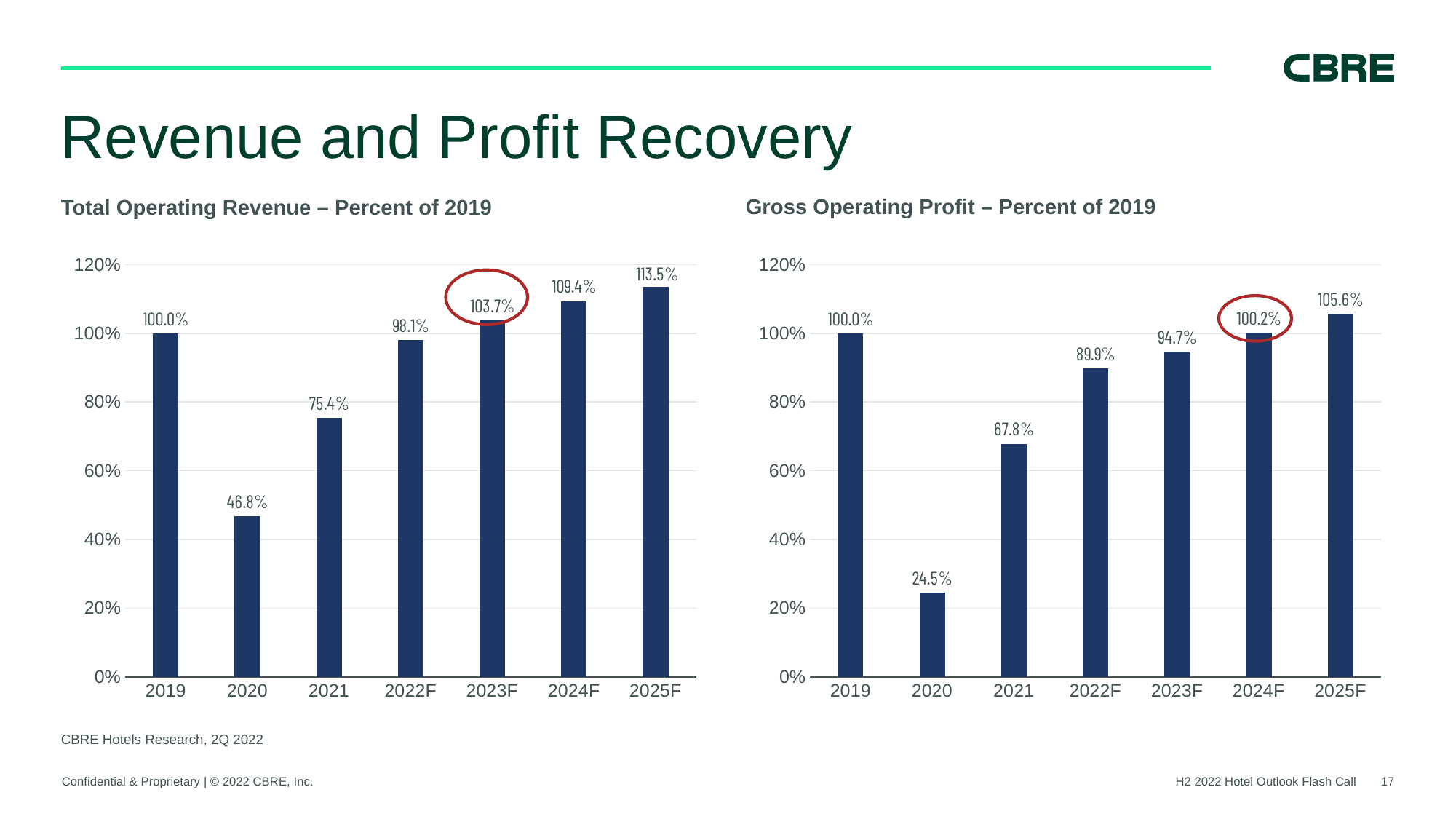

# Revenue and Profit Recovery
Gross Operating Profit – Percent of 2019
Total Operating Revenue – Percent of 2019

### Chart

| Category | Series 1 |
|---|---|
| 2019 | 1.0 |
| 2020 | 0.46808175901570886 |
| 2021 | 0.7544972332895259 |
| 2022F | 0.981 |
| 2023F | 1.037 |
| 2024F | 1.094 |
| 2025F | 1.135 |

### Chart

| Category | Series 1 |
|---|---|
| 2019 | 1.0 |
| 2020 | 0.2445944470188187 |
| 2021 | 0.6784471142842156 |
| 2022F | 0.899 |
| 2023F | 0.947 |
| 2024F | 1.002 |
| 2025F | 1.056 |

CBRE Hotels Research, 2Q 2022